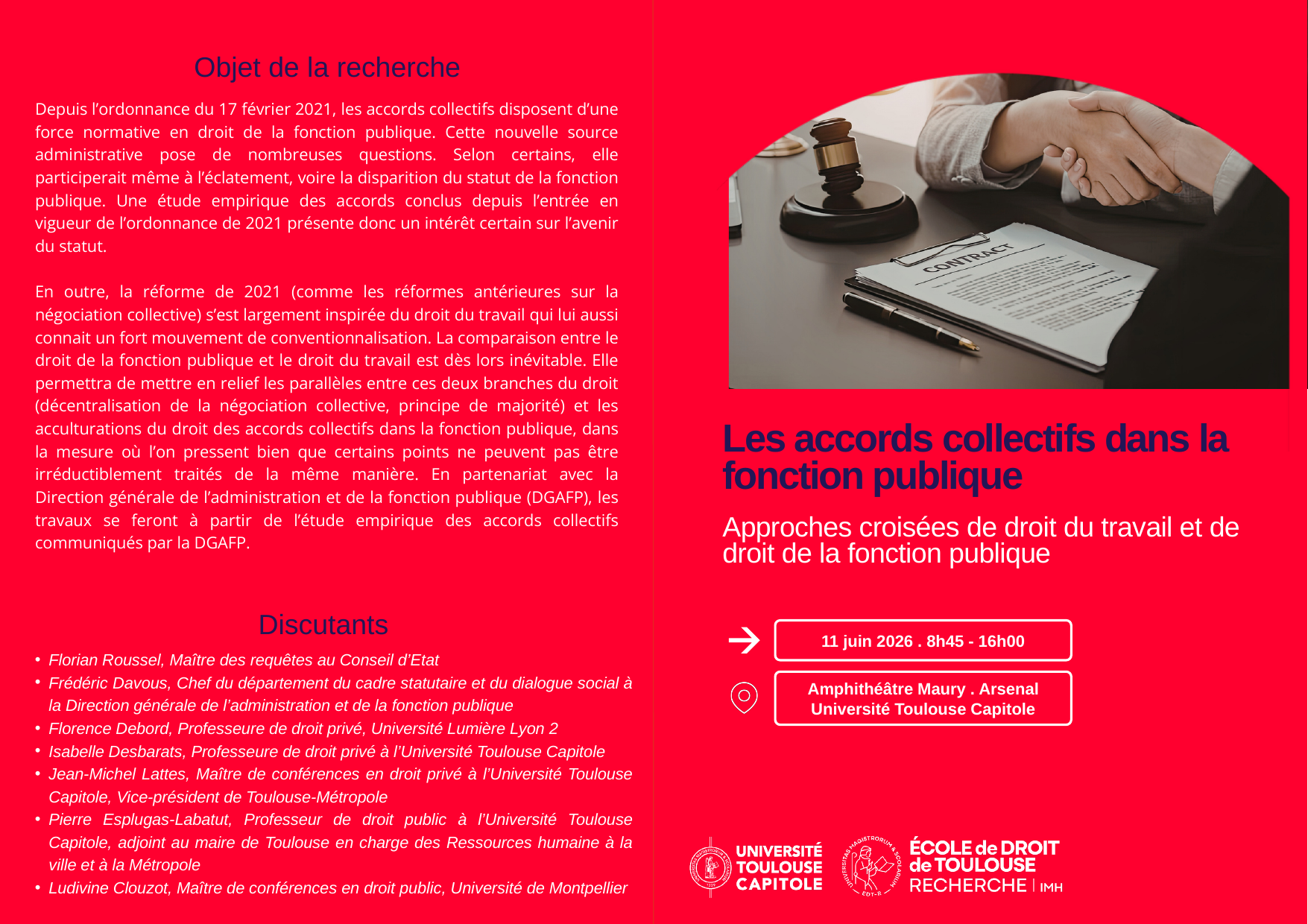

Objet de la recherche

Depuis l’ordonnance du 17 février 2021, les accords collectifs disposent d’une force normative en droit de la fonction publique. Cette nouvelle source administrative pose de nombreuses questions. Selon certains, elle participerait même à l’éclatement, voire la disparition du statut de la fonction publique. Une étude empirique des accords conclus depuis l’entrée en vigueur de l’ordonnance de 2021 présente donc un intérêt certain sur l’avenir du statut.

En outre, la réforme de 2021 (comme les réformes antérieures sur la négociation collective) s’est largement inspirée du droit du travail qui lui aussi connait un fort mouvement de conventionnalisation. La comparaison entre le droit de la fonction publique et le droit du travail est dès lors inévitable. Elle permettra de mettre en relief les parallèles entre ces deux branches du droit (décentralisation de la négociation collective, principe de majorité) et les acculturations du droit des accords collectifs dans la fonction publique, dans la mesure où l’on pressent bien que certains points ne peuvent pas être irréductiblement traités de la même manière. En partenariat avec la Direction générale de l’administration et de la fonction publique (DGAFP), les travaux se feront à partir de l’étude empirique des accords collectifs communiqués par la DGAFP.
Les accords collectifs dans la fonction publique
Approches croisées de droit du travail et de droit de la fonction publique
Discutants

Florian Roussel, Maître des requêtes au Conseil d’Etat
Frédéric Davous, Chef du département du cadre statutaire et du dialogue social à la Direction générale de l’administration et de la fonction publique
Florence Debord, Professeure de droit privé, Université Lumière Lyon 2
Isabelle Desbarats, Professeure de droit privé à l’Université Toulouse Capitole
Jean-Michel Lattes, Maître de conférences en droit privé à l’Université Toulouse Capitole, Vice-président de Toulouse-Métropole
Pierre Esplugas-Labatut, Professeur de droit public à l’Université Toulouse Capitole, adjoint au maire de Toulouse en charge des Ressources humaine à la ville et à la Métropole
Ludivine Clouzot, Maître de conférences en droit public, Université de Montpellier

11 juin 2026 . 8h45 - 16h00

Amphithéâtre Maury . Arsenal
Université Toulouse Capitole